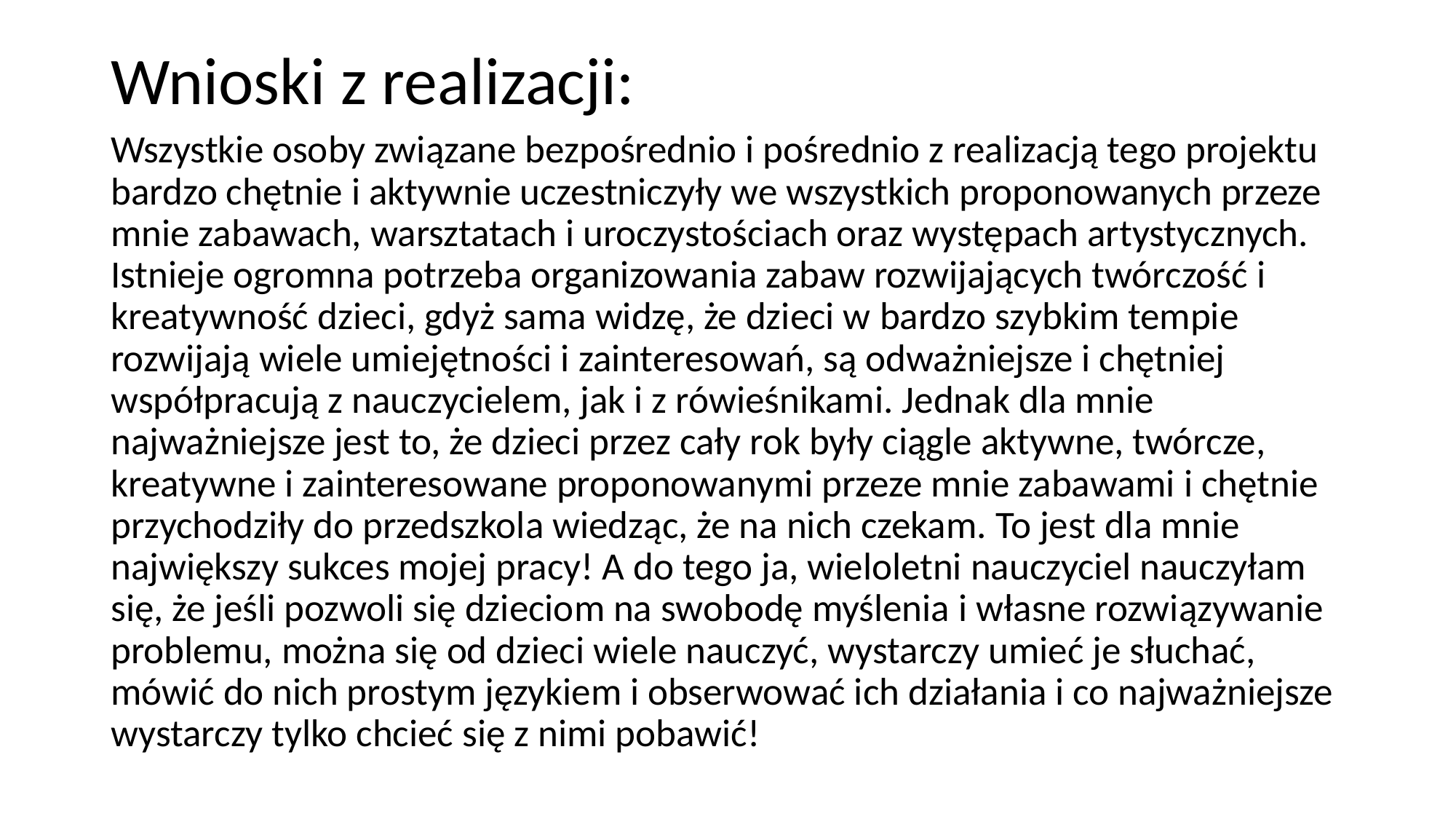

# Wnioski z realizacji:
Wszystkie osoby związane bezpośrednio i pośrednio z realizacją tego projektu bardzo chętnie i aktywnie uczestniczyły we wszystkich proponowanych przeze mnie zabawach, warsztatach i uroczystościach oraz występach artystycznych. Istnieje ogromna potrzeba organizowania zabaw rozwijających twórczość i kreatywność dzieci, gdyż sama widzę, że dzieci w bardzo szybkim tempie rozwijają wiele umiejętności i zainteresowań, są odważniejsze i chętniej współpracują z nauczycielem, jak i z rówieśnikami. Jednak dla mnie najważniejsze jest to, że dzieci przez cały rok były ciągle aktywne, twórcze, kreatywne i zainteresowane proponowanymi przeze mnie zabawami i chętnie przychodziły do przedszkola wiedząc, że na nich czekam. To jest dla mnie największy sukces mojej pracy! A do tego ja, wieloletni nauczyciel nauczyłam się, że jeśli pozwoli się dzieciom na swobodę myślenia i własne rozwiązywanie problemu, można się od dzieci wiele nauczyć, wystarczy umieć je słuchać, mówić do nich prostym językiem i obserwować ich działania i co najważniejsze wystarczy tylko chcieć się z nimi pobawić!